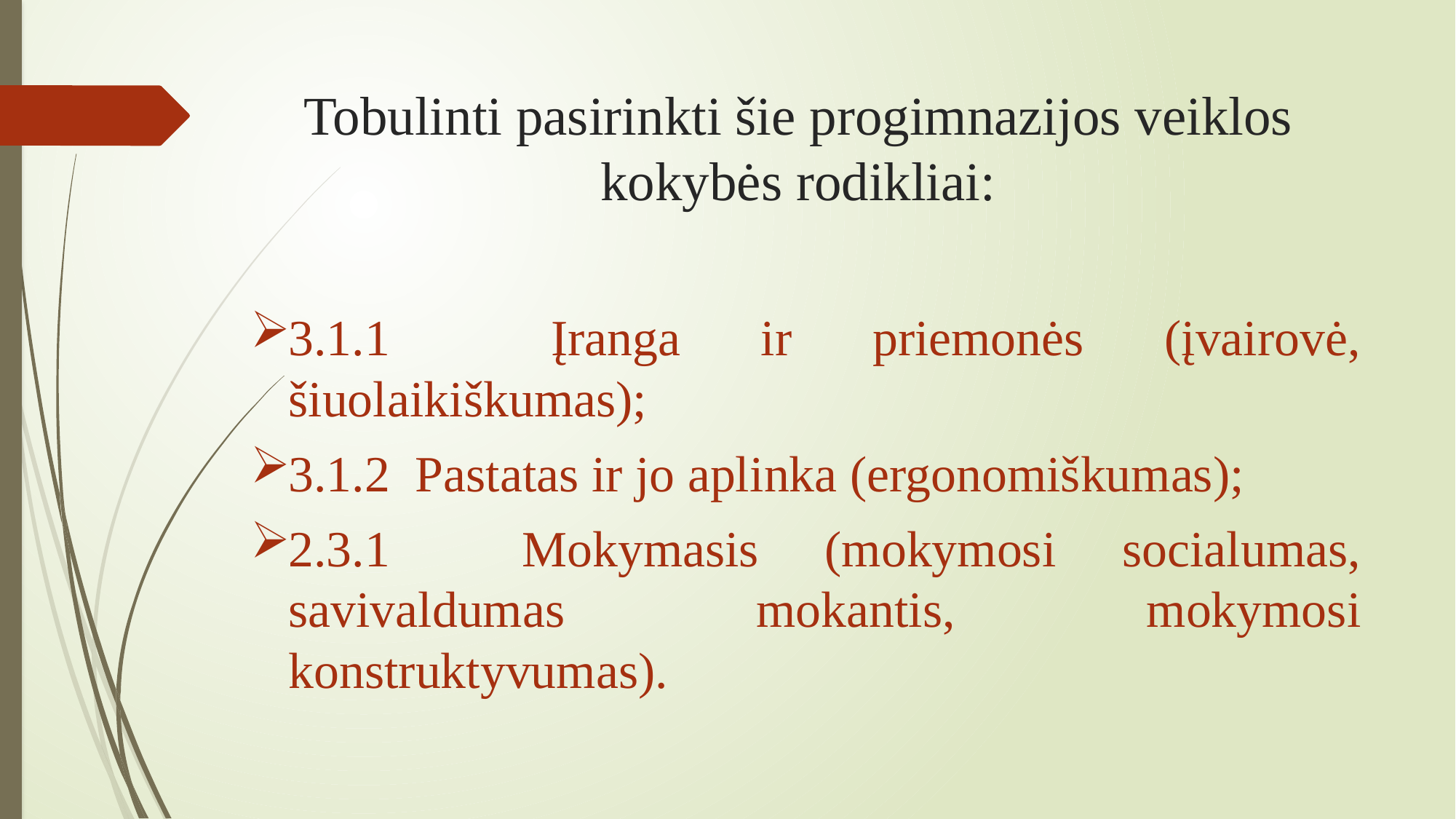

# Tobulinti pasirinkti šie progimnazijos veiklos kokybės rodikliai:

3.1.1  Įranga ir priemonės (įvairovė, šiuolaikiškumas);
3.1.2  Pastatas ir jo aplinka (ergonomiškumas);
2.3.1  Mokymasis (mokymosi socialumas, savivaldumas mokantis, mokymosi konstruktyvumas).